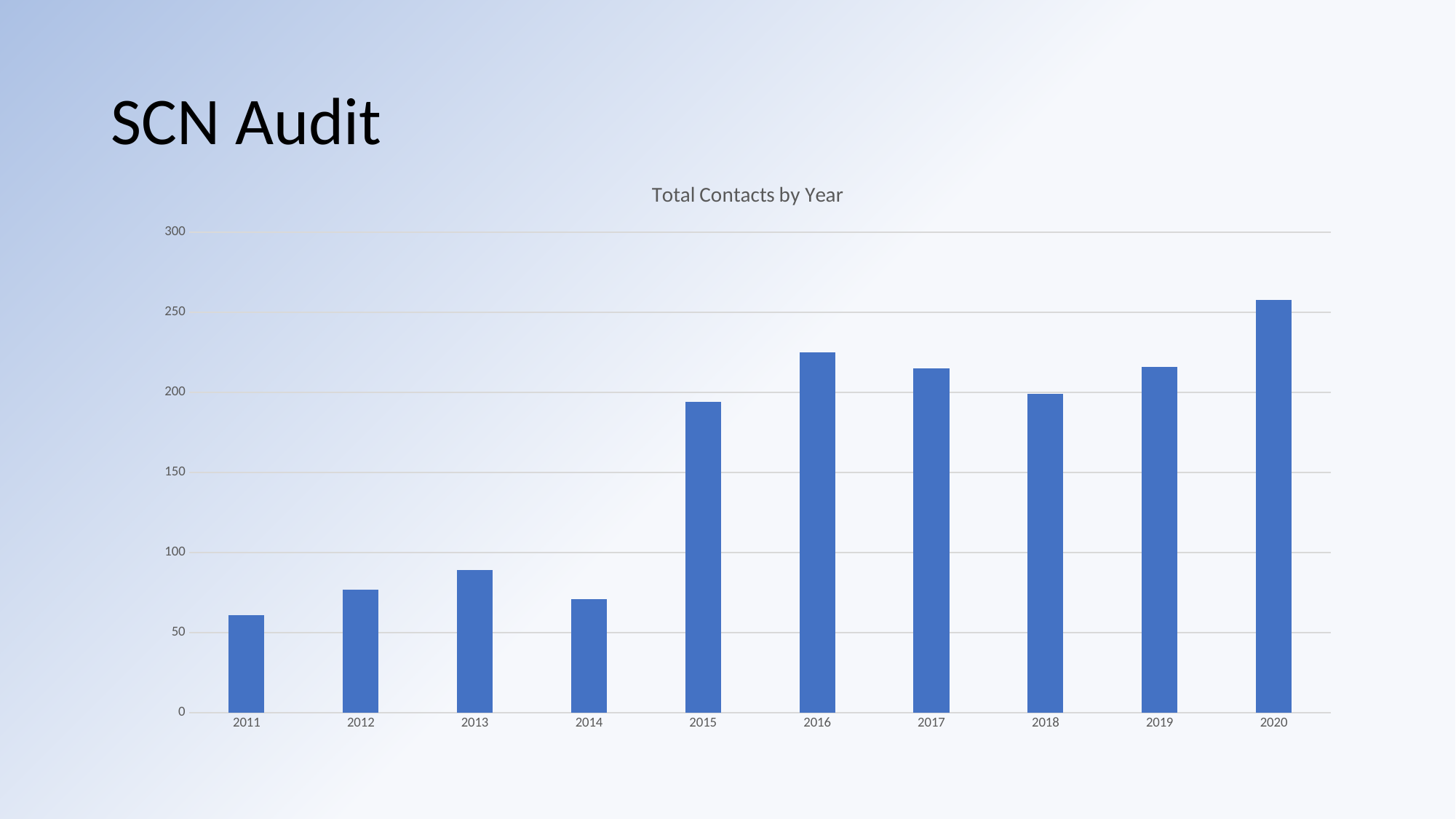

# SCN Audit

### Chart: Total Contacts by Year

| Category | Total |
|---|---|
| 2011 | 61.0 |
| 2012 | 77.0 |
| 2013 | 89.0 |
| 2014 | 71.0 |
| 2015 | 194.0 |
| 2016 | 225.0 |
| 2017 | 215.0 |
| 2018 | 199.0 |
| 2019 | 216.0 |
| 2020 | 258.0 |